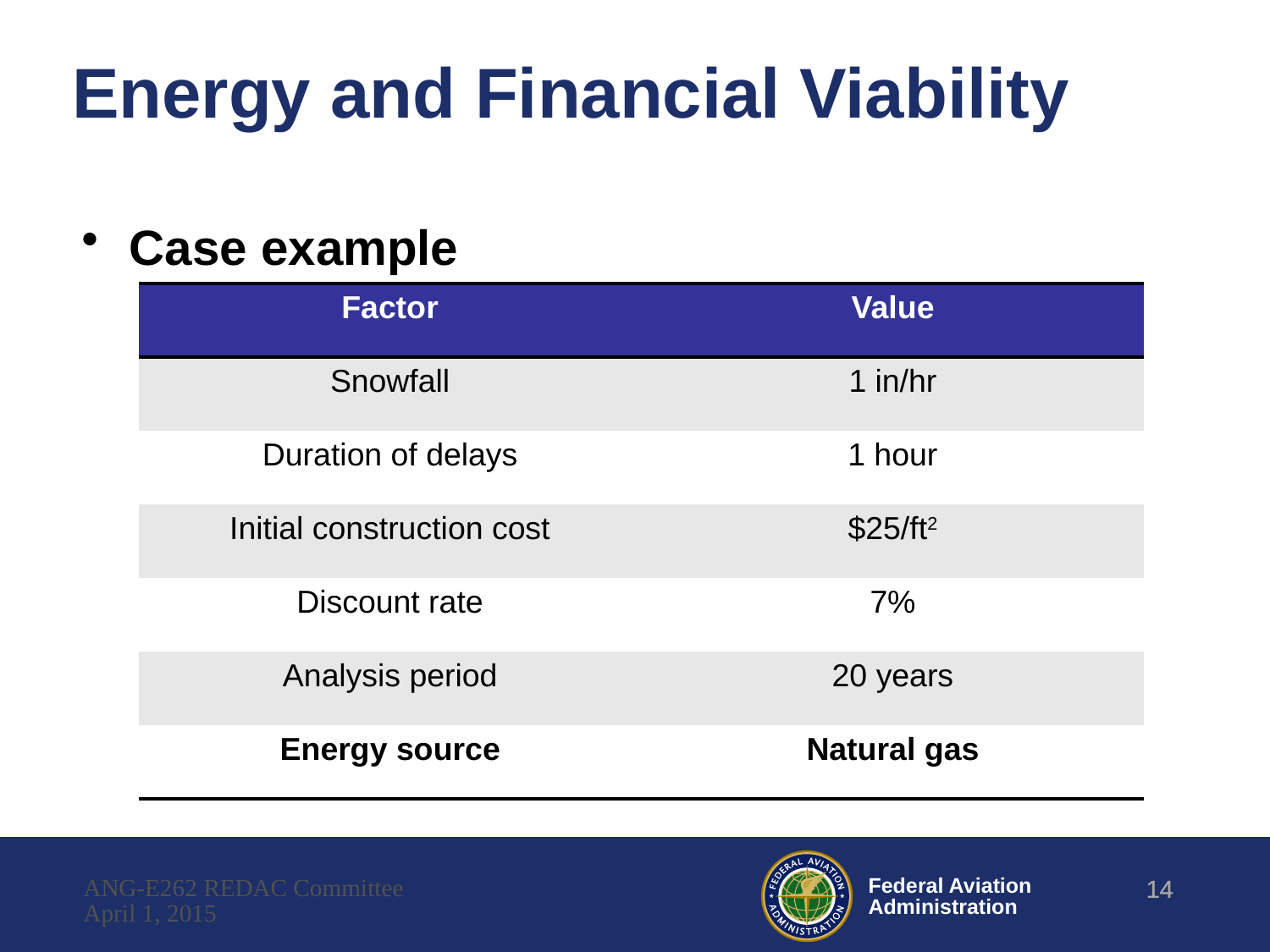

# Energy and Financial Viability
Case example

| Factor | Value |
| --- | --- |
| Snowfall | 1 in/hr |
| Duration of delays | 1 hour |
| Initial construction cost | $25/ft2 |
| Discount rate | 7% |
| Analysis period | 20 years |
| Energy source | Natural gas |
ANG-E262 REDAC Committee
14
14
April 1, 2015